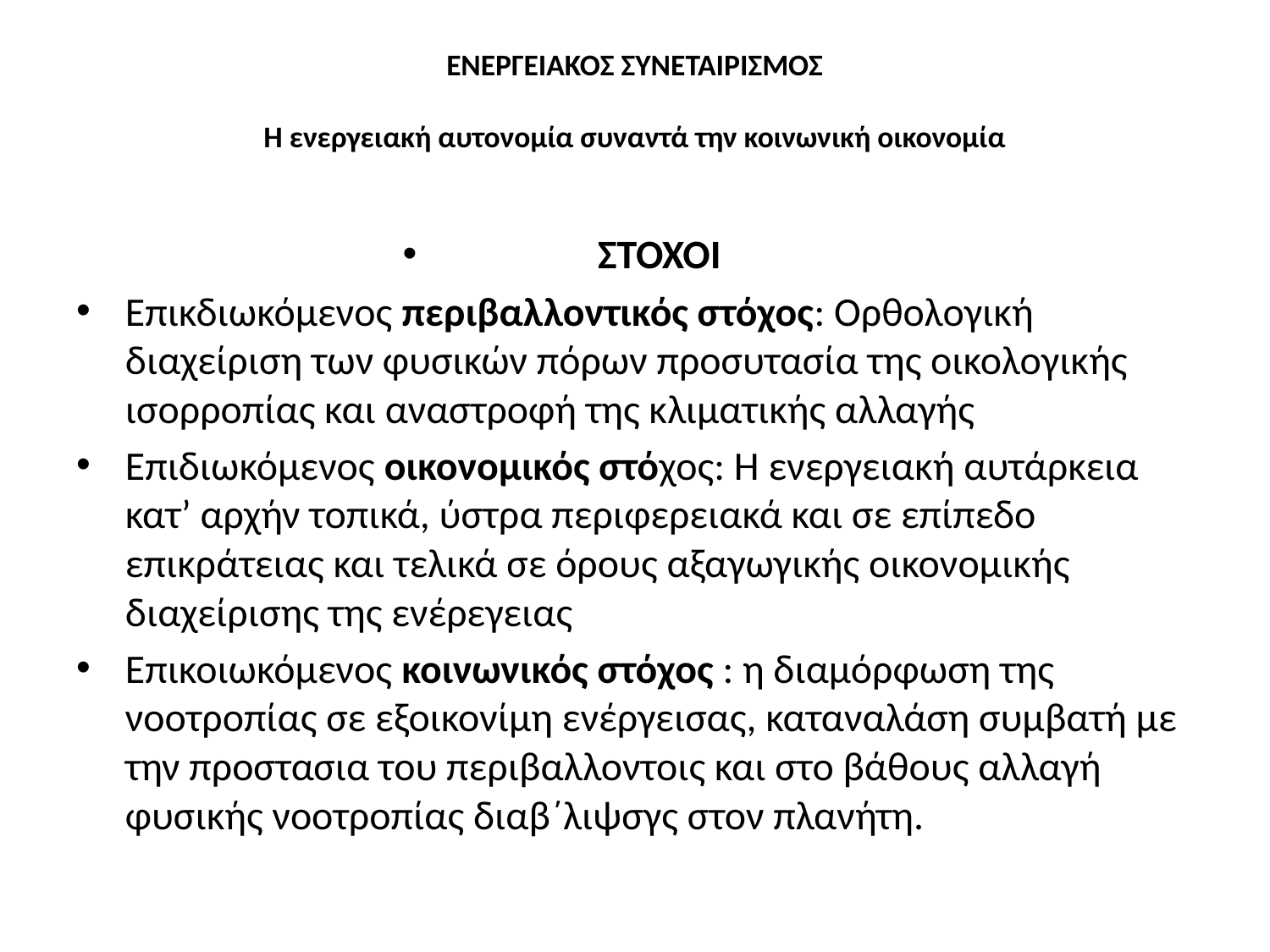

# ΕΝΕΡΓΕΙΑΚΟΣ ΣΥΝΕΤΑΙΡΙΣΜΟΣ   H ενεργειακή αυτονομία συναντά την κοινωνική οικονομία
ΣΤΟΧΟΙ
Επικδιωκόμενος περιβαλλοντικός στόχος: Ορθολογική διαχείριση των φυσικών πόρων προσυτασία της οικολογικής ισορροπίας και αναστροφή της κλιματικής αλλαγής
Επιδιωκόμενος οικονομικός στόχος: Η ενεργειακή αυτάρκεια κατ’ αρχήν τοπικά, ύστρα περιφερειακά και σε επίπεδο επικράτειας και τελικά σε όρους αξαγωγικής οικονομικής διαχείρισης της ενέρεγειας
Επικοιωκόμενος κοινωνικός στόχος : η διαμόρφωση της νοοτροπίας σε εξοικονίμη ενέργεισας, καταναλάση συμβατή με την προστασια του περιβαλλοντοις και στο βάθους αλλαγή φυσικής νοοτροπίας διαβ΄λιψσγς στον πλανήτη.